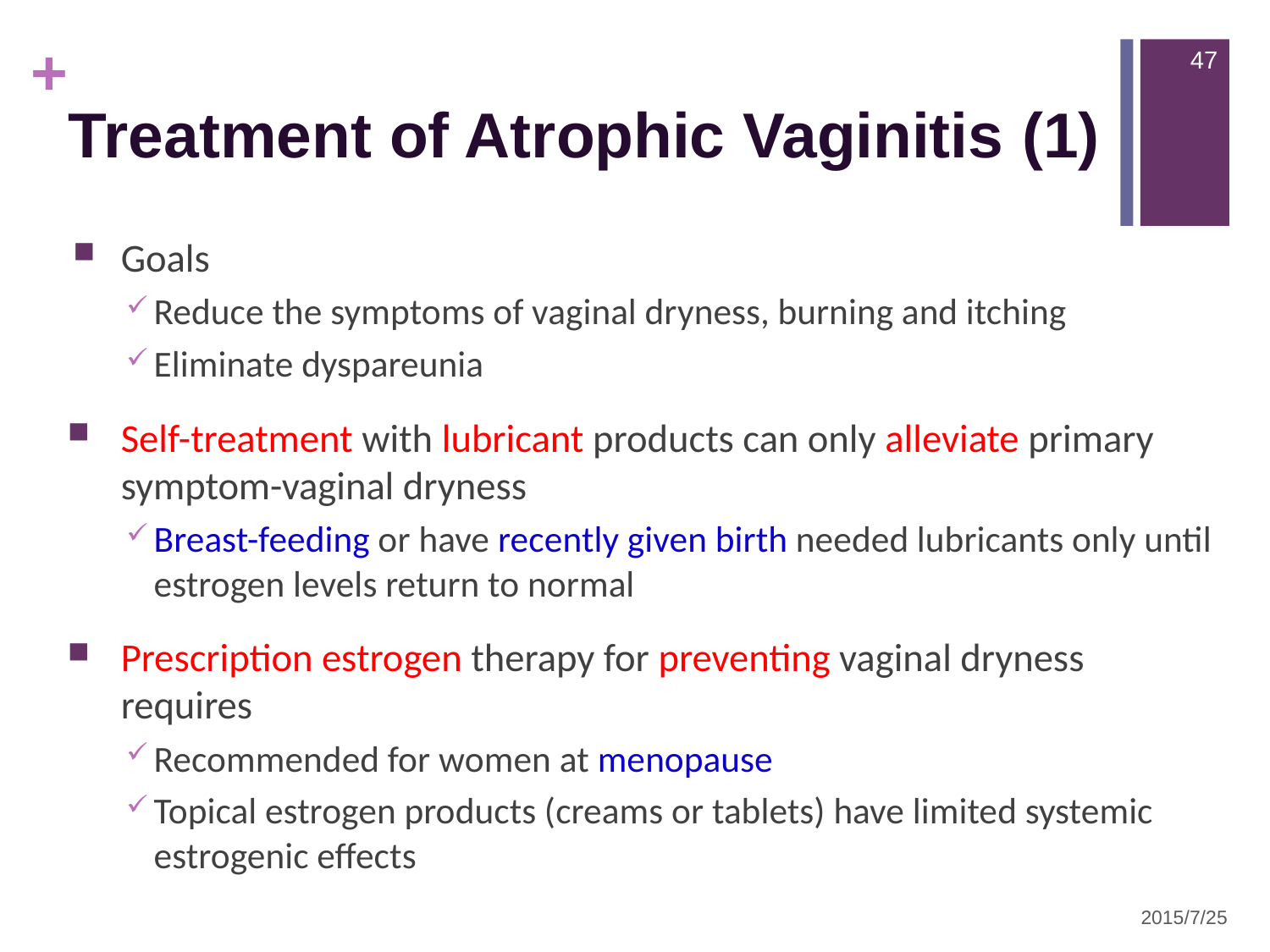

47
# Treatment of Atrophic Vaginitis (1)
Goals
Reduce the symptoms of vaginal dryness, burning and itching
Eliminate dyspareunia
Self-treatment with lubricant products can only alleviate primary symptom-vaginal dryness
Breast-feeding or have recently given birth needed lubricants only until estrogen levels return to normal
Prescription estrogen therapy for preventing vaginal dryness requires
Recommended for women at menopause
Topical estrogen products (creams or tablets) have limited systemic estrogenic effects
2015/7/25